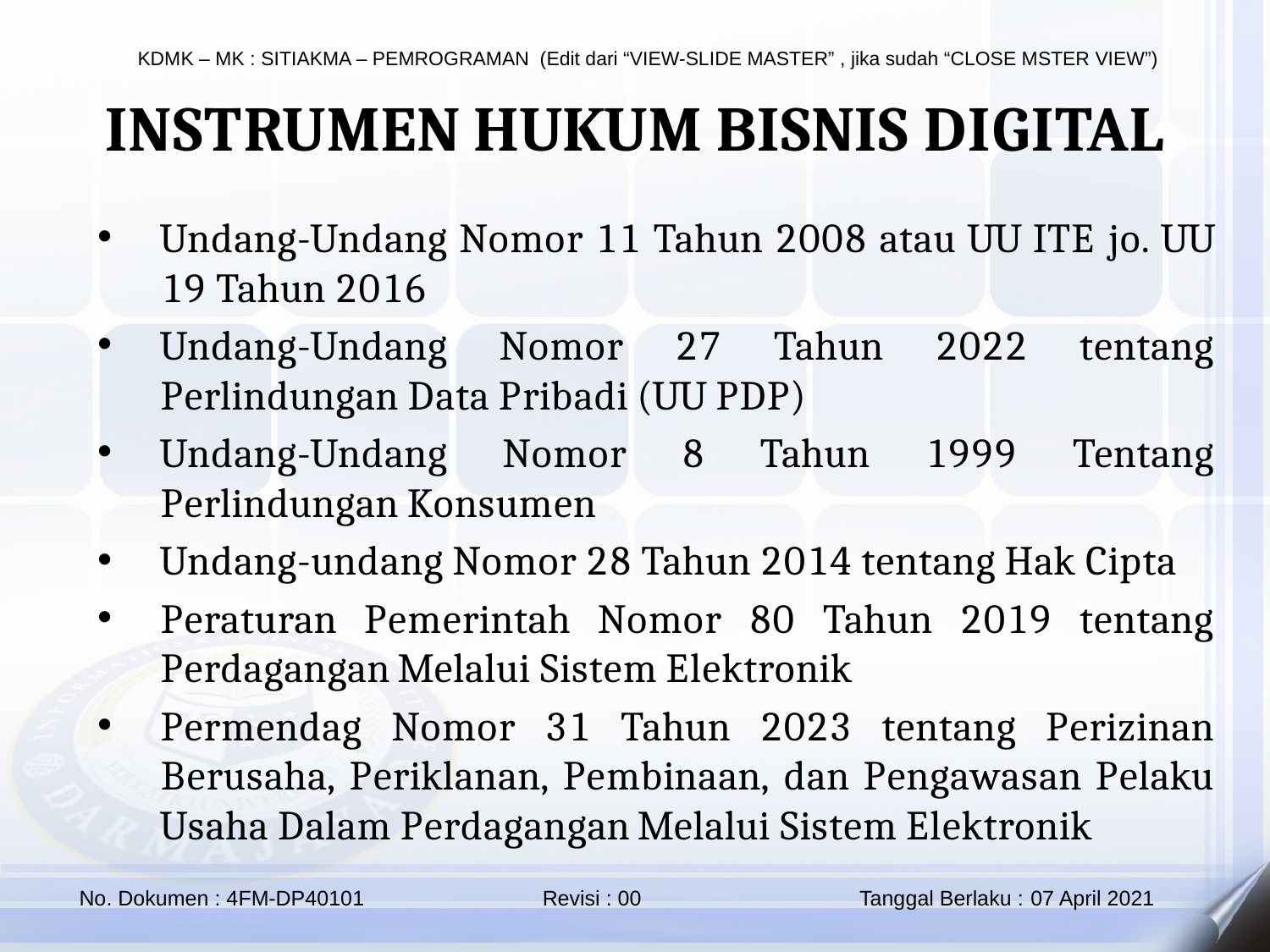

INSTRUMEN HUKUM BISNIS DIGITAL
Undang-Undang Nomor 11 Tahun 2008 atau UU ITE jo. UU 19 Tahun 2016
Undang-Undang Nomor 27 Tahun 2022 tentang Perlindungan Data Pribadi (UU PDP)
Undang-Undang Nomor 8 Tahun 1999 Tentang Perlindungan Konsumen
Undang-undang Nomor 28 Tahun 2014 tentang Hak Cipta
Peraturan Pemerintah Nomor 80 Tahun 2019 tentang Perdagangan Melalui Sistem Elektronik
Permendag Nomor 31 Tahun 2023 tentang Perizinan Berusaha, Periklanan, Pembinaan, dan Pengawasan Pelaku Usaha Dalam Perdagangan Melalui Sistem Elektronik